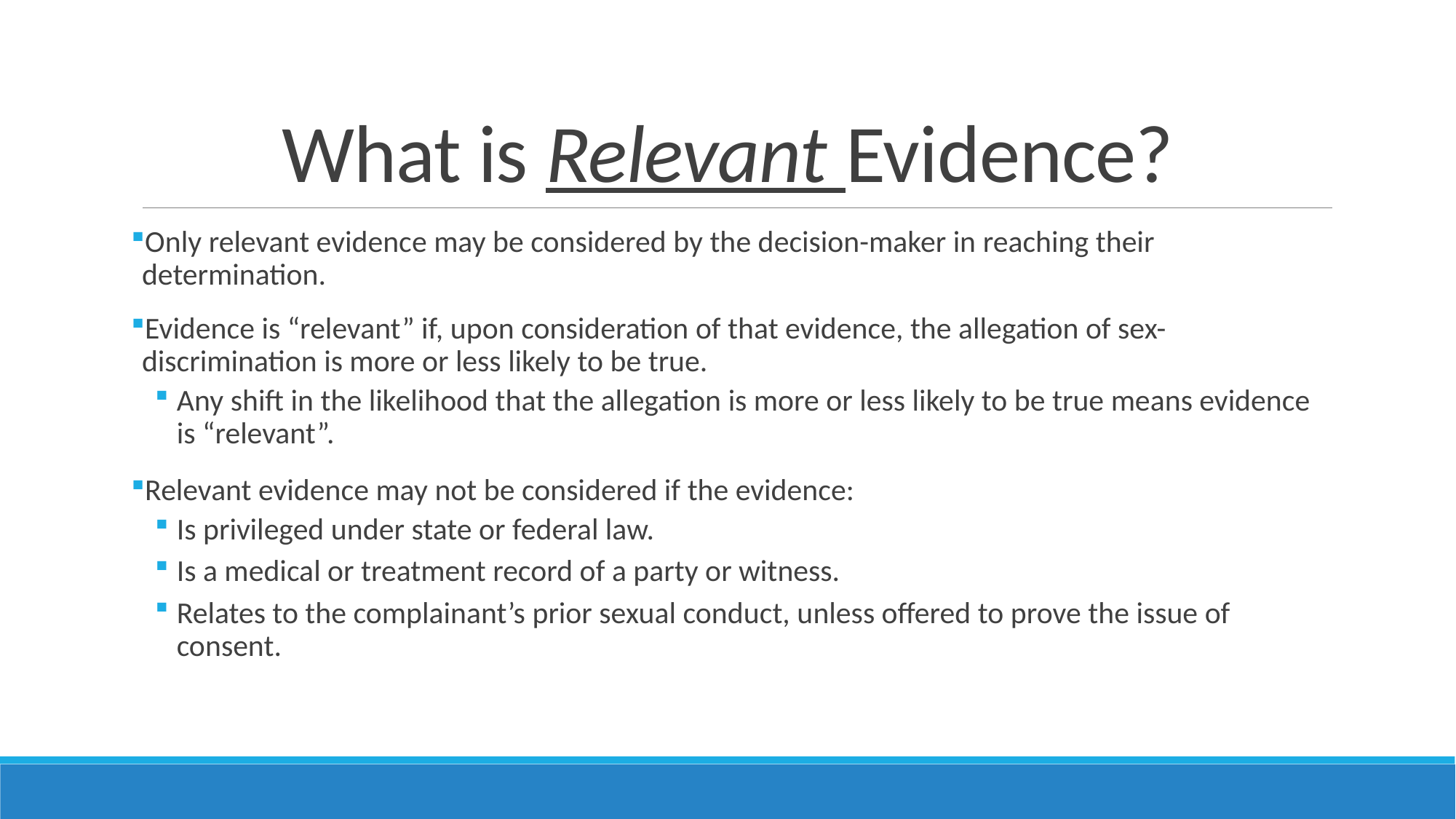

# What is Relevant Evidence?
Only relevant evidence may be considered by the decision-maker in reaching their determination.
Evidence is “relevant” if, upon consideration of that evidence, the allegation of sex-discrimination is more or less likely to be true.
Any shift in the likelihood that the allegation is more or less likely to be true means evidence is “relevant”.
Relevant evidence may not be considered if the evidence:
Is privileged under state or federal law.
Is a medical or treatment record of a party or witness.
Relates to the complainant’s prior sexual conduct, unless offered to prove the issue of consent.